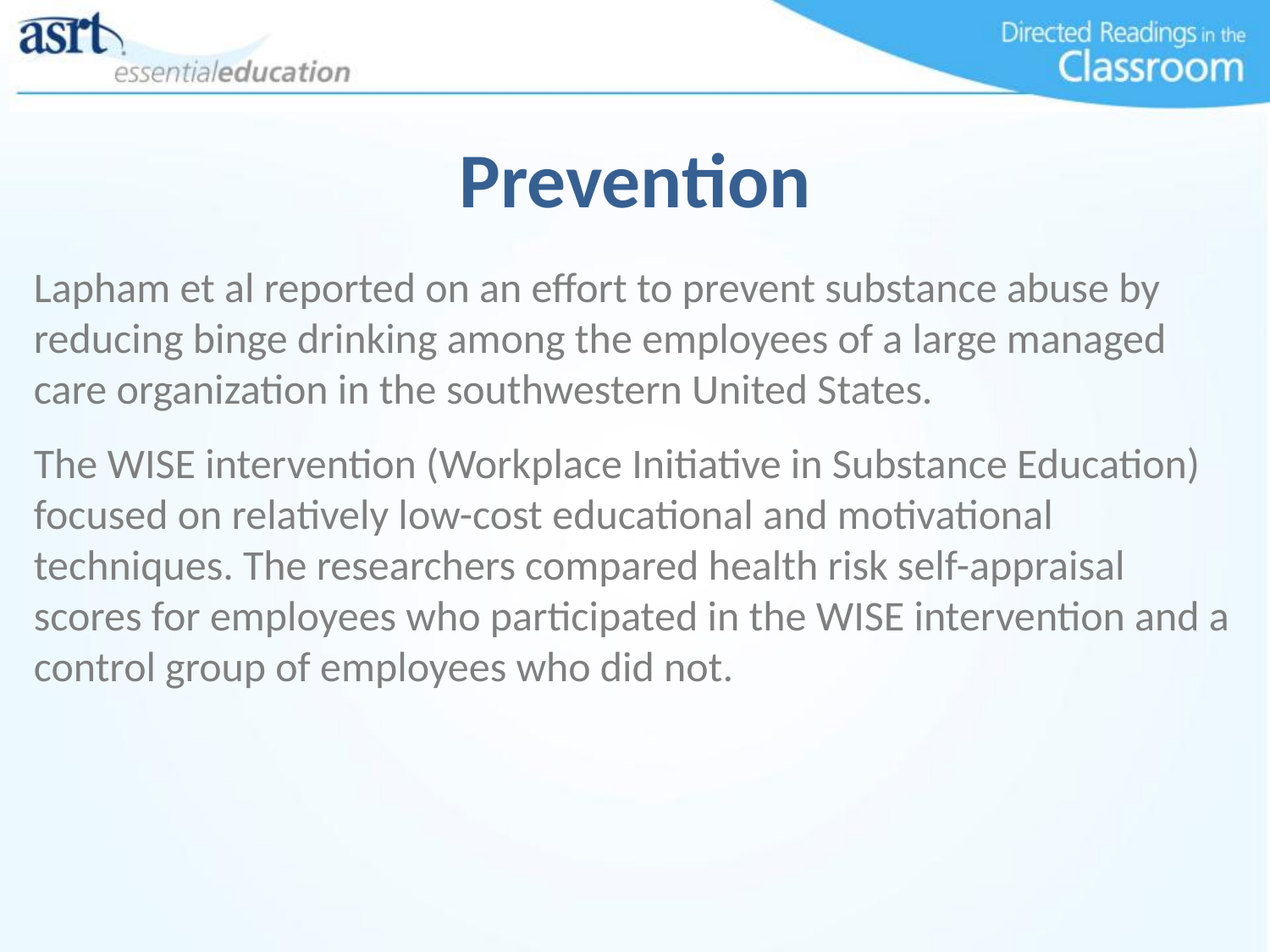

Prevention
Lapham et al reported on an effort to prevent substance abuse by reducing binge drinking among the employees of a large managed care organization in the southwestern United States.
The WISE intervention (Workplace Initiative in Substance Education) focused on relatively low-cost educational and motivational techniques. The researchers compared health risk self-appraisal scores for employees who participated in the WISE intervention and a control group of employees who did not.